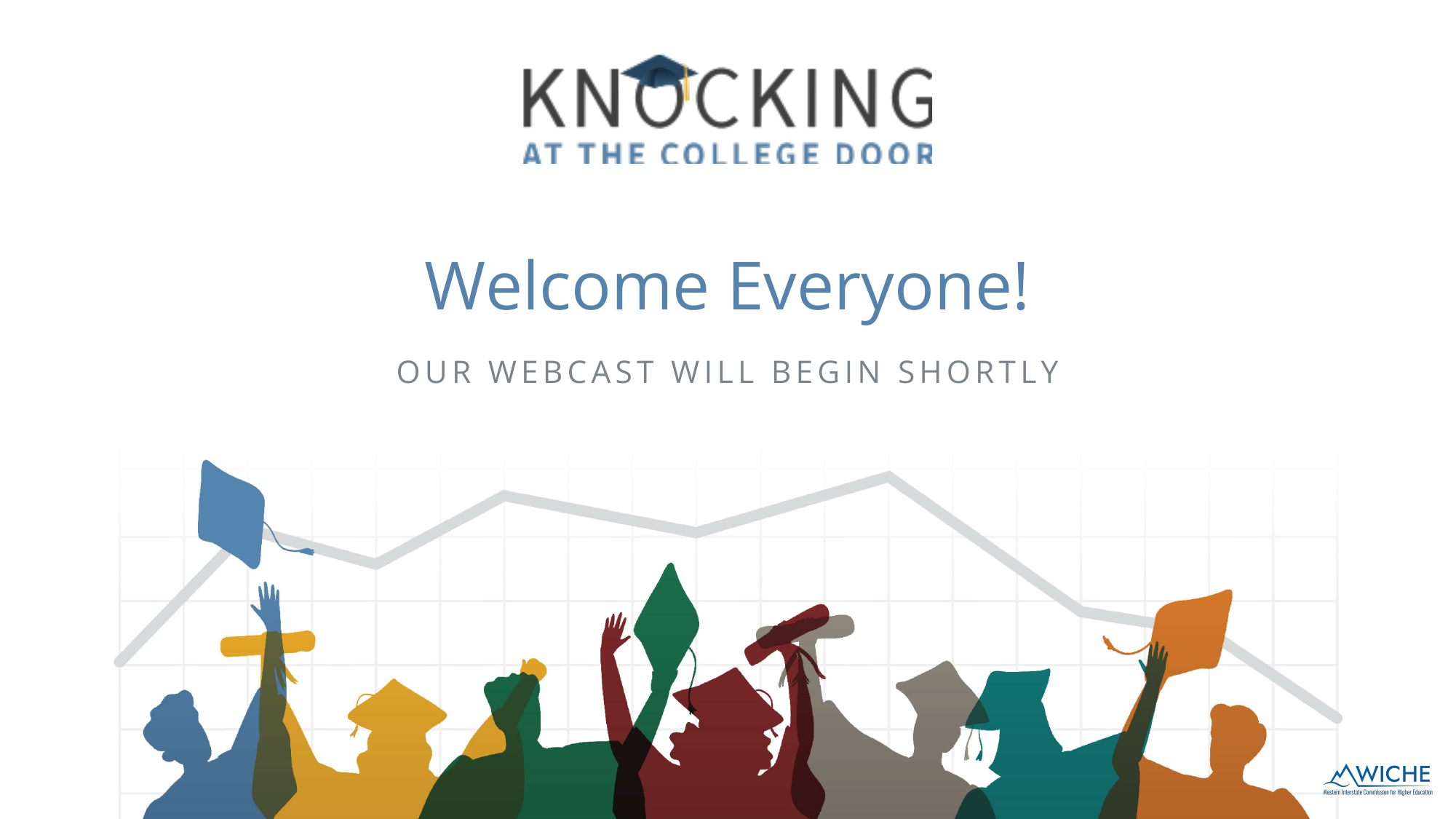

# Welcome Everyone! OUR WEBCAST WILL BEGIN SHORTLY